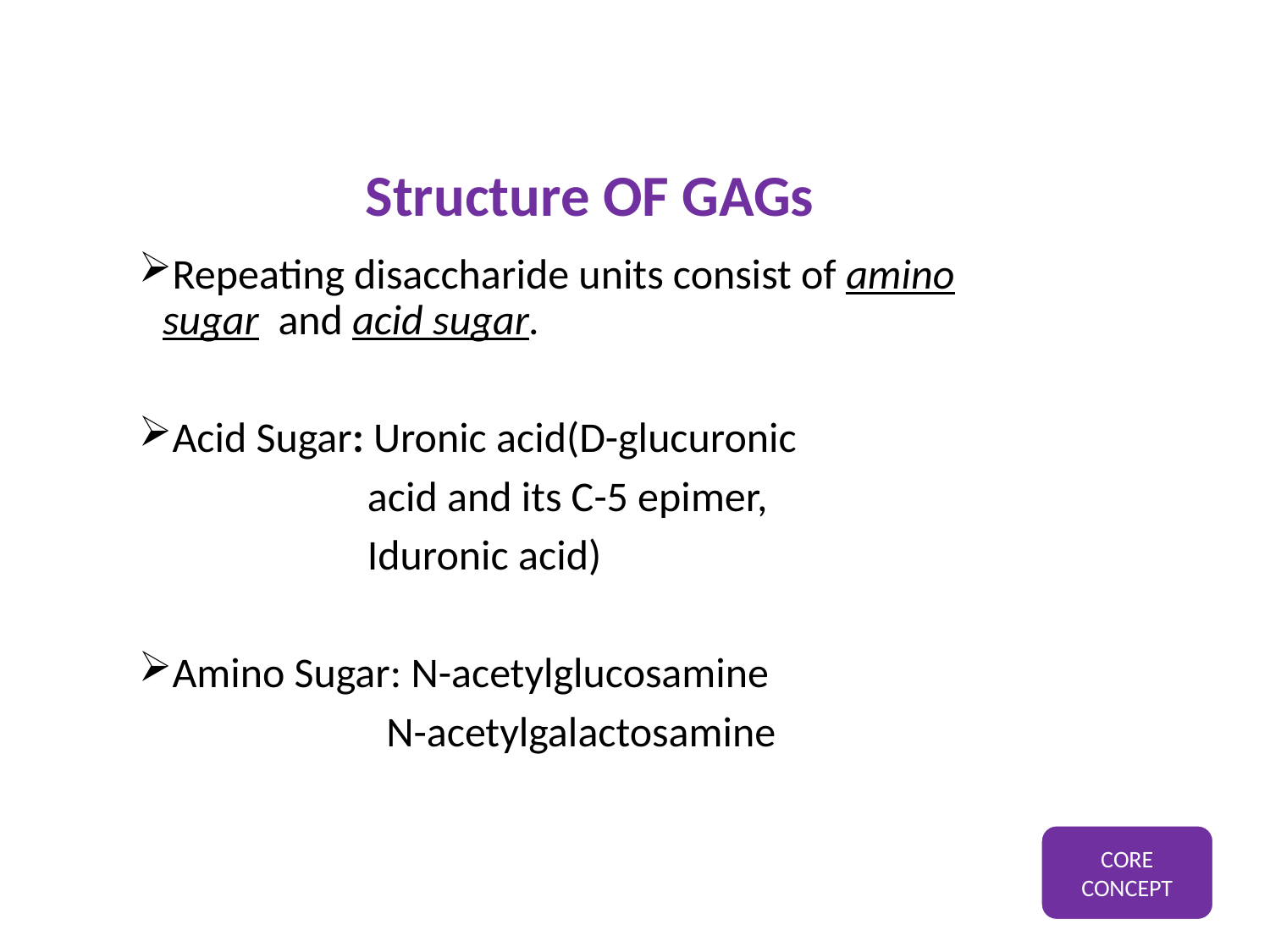

# Structure OF GAGs
Repeating disaccharide units consist of amino sugar  and acid sugar.

Acid Sugar: Uronic acid(D-glucuronic
                        acid and its C-5 epimer,
                        Iduronic acid)

Amino Sugar: N-acetylglucosamine
                          N-acetylgalactosamine
CORE CONCEPT